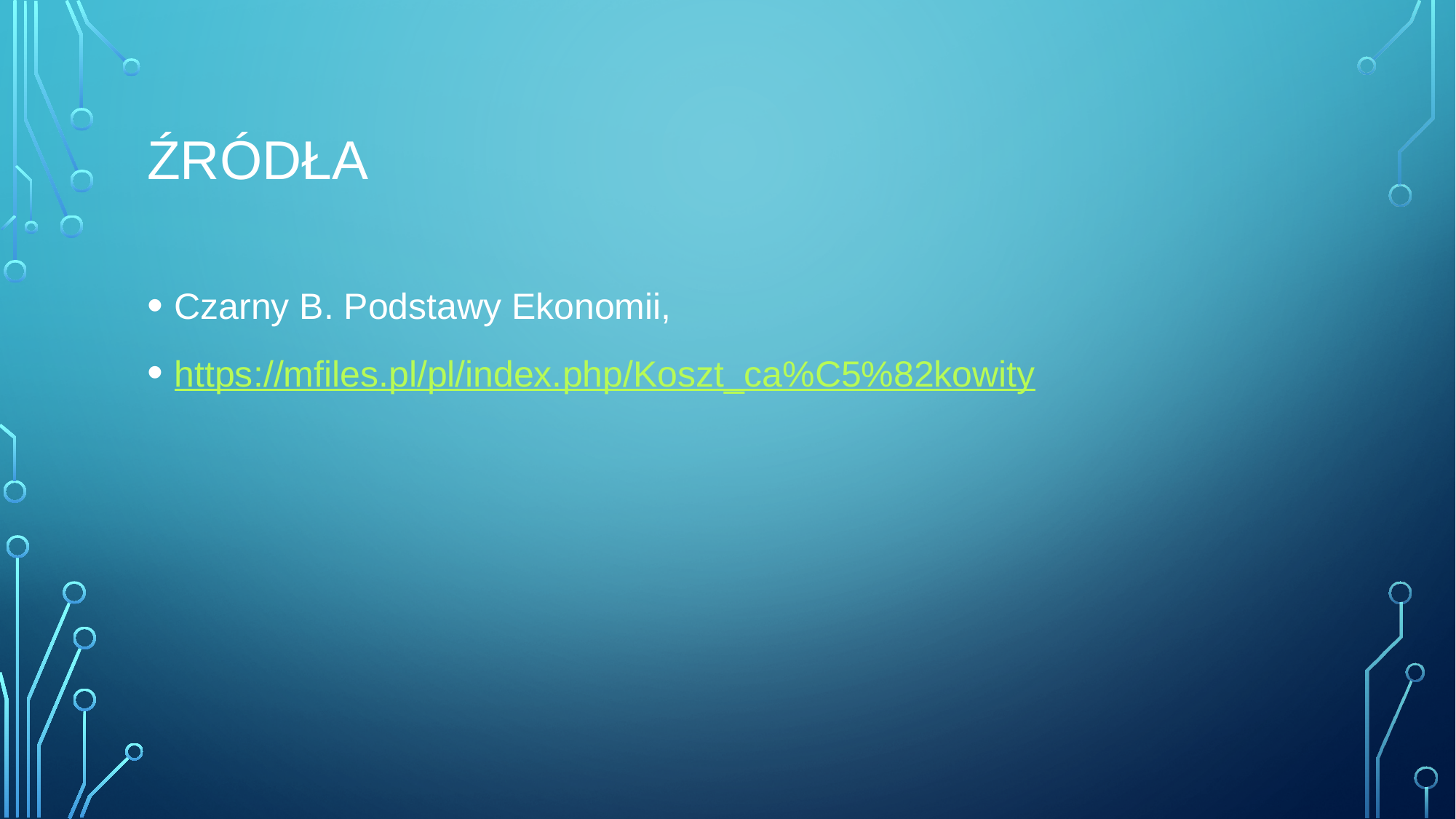

# Źródła
Czarny B. Podstawy Ekonomii,
https://mfiles.pl/pl/index.php/Koszt_ca%C5%82kowity